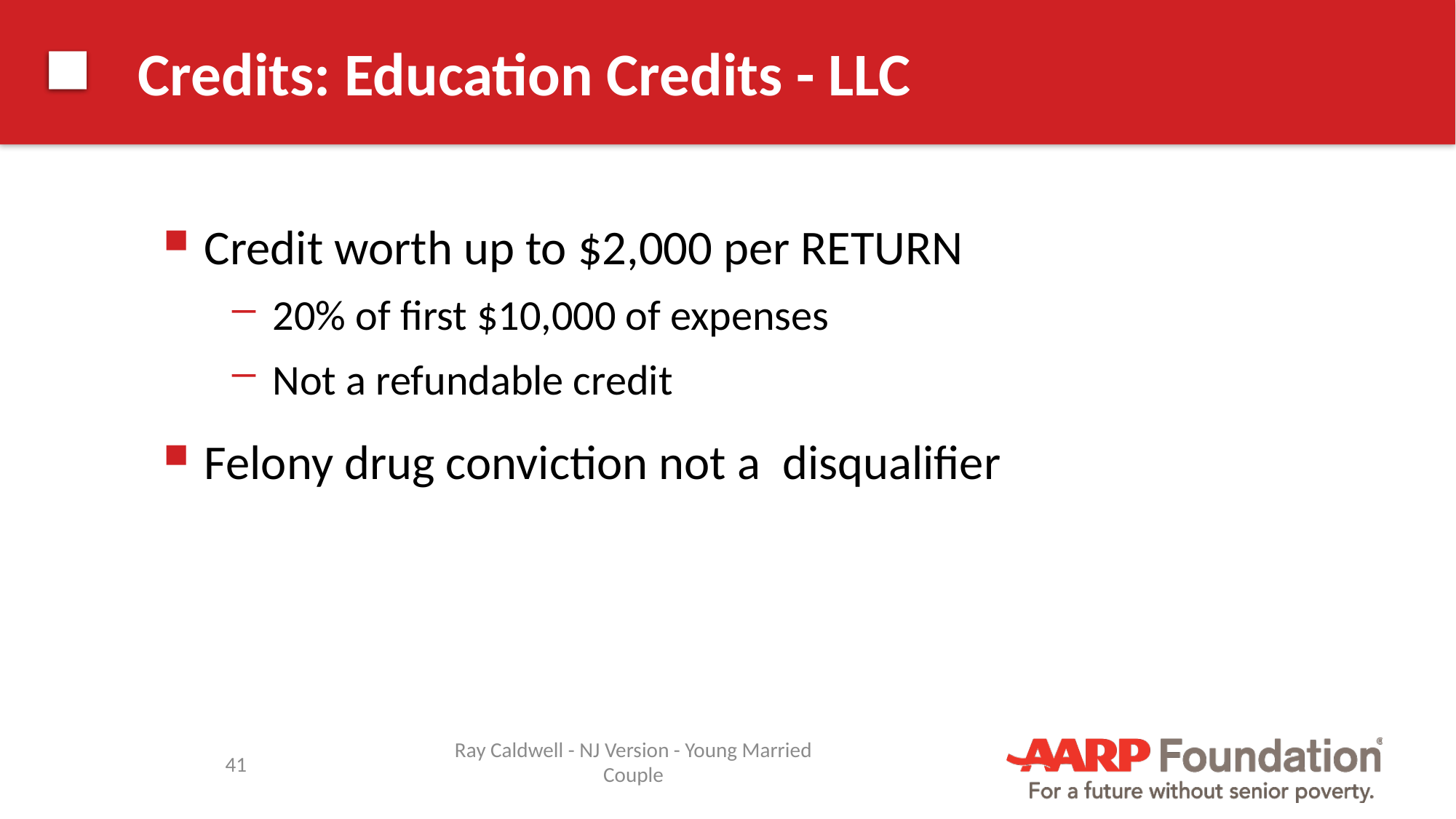

# Credits: Education Credits - LLC
Credit worth up to $2,000 per RETURN
20% of first $10,000 of expenses
Not a refundable credit
Felony drug conviction not a  disqualifier

Ray Caldwell - NJ Version - Young Married Couple
41